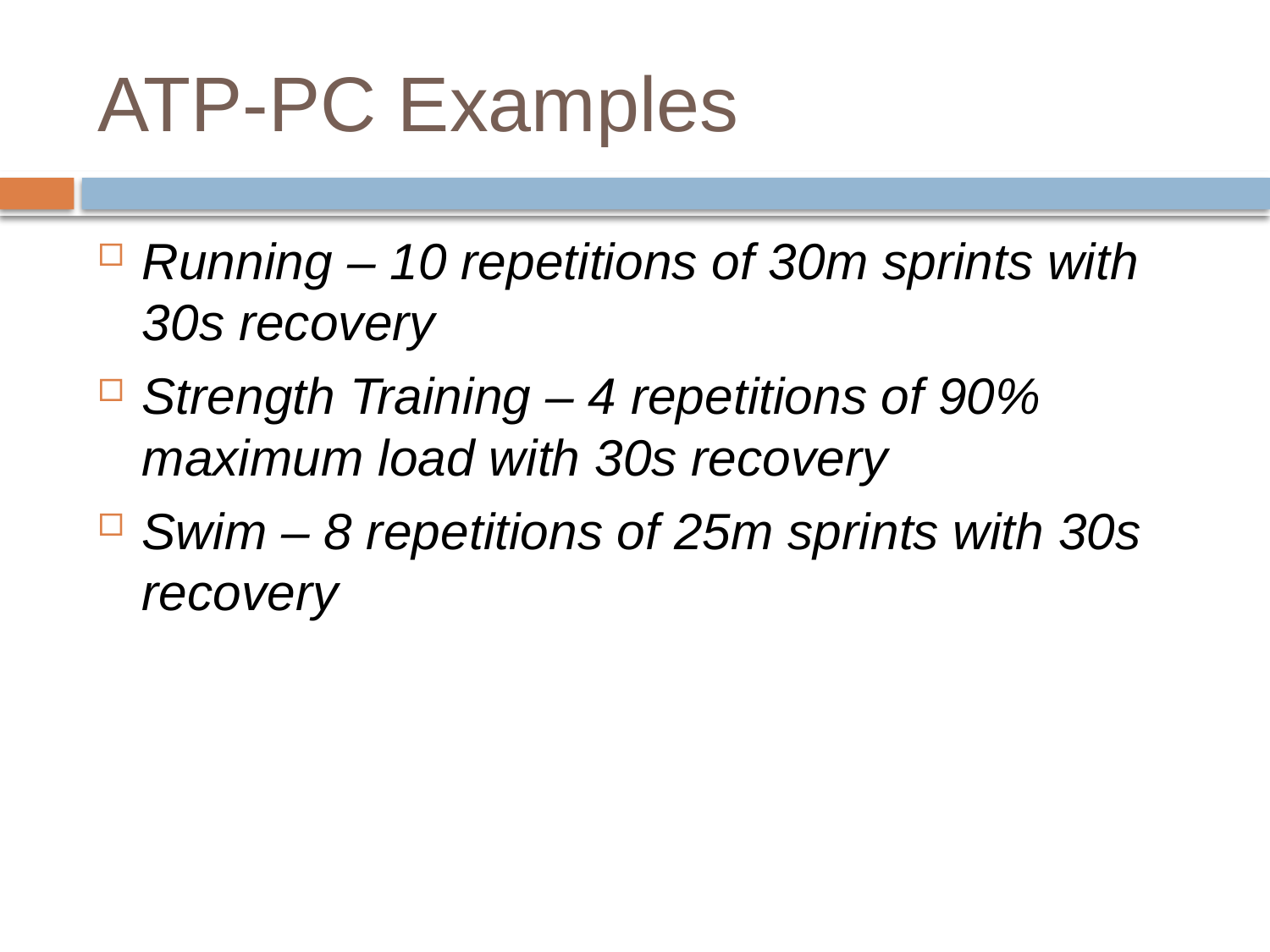

# ATP-PC Examples
Running – 10 repetitions of 30m sprints with 30s recovery
Strength Training – 4 repetitions of 90% maximum load with 30s recovery
Swim – 8 repetitions of 25m sprints with 30s recovery